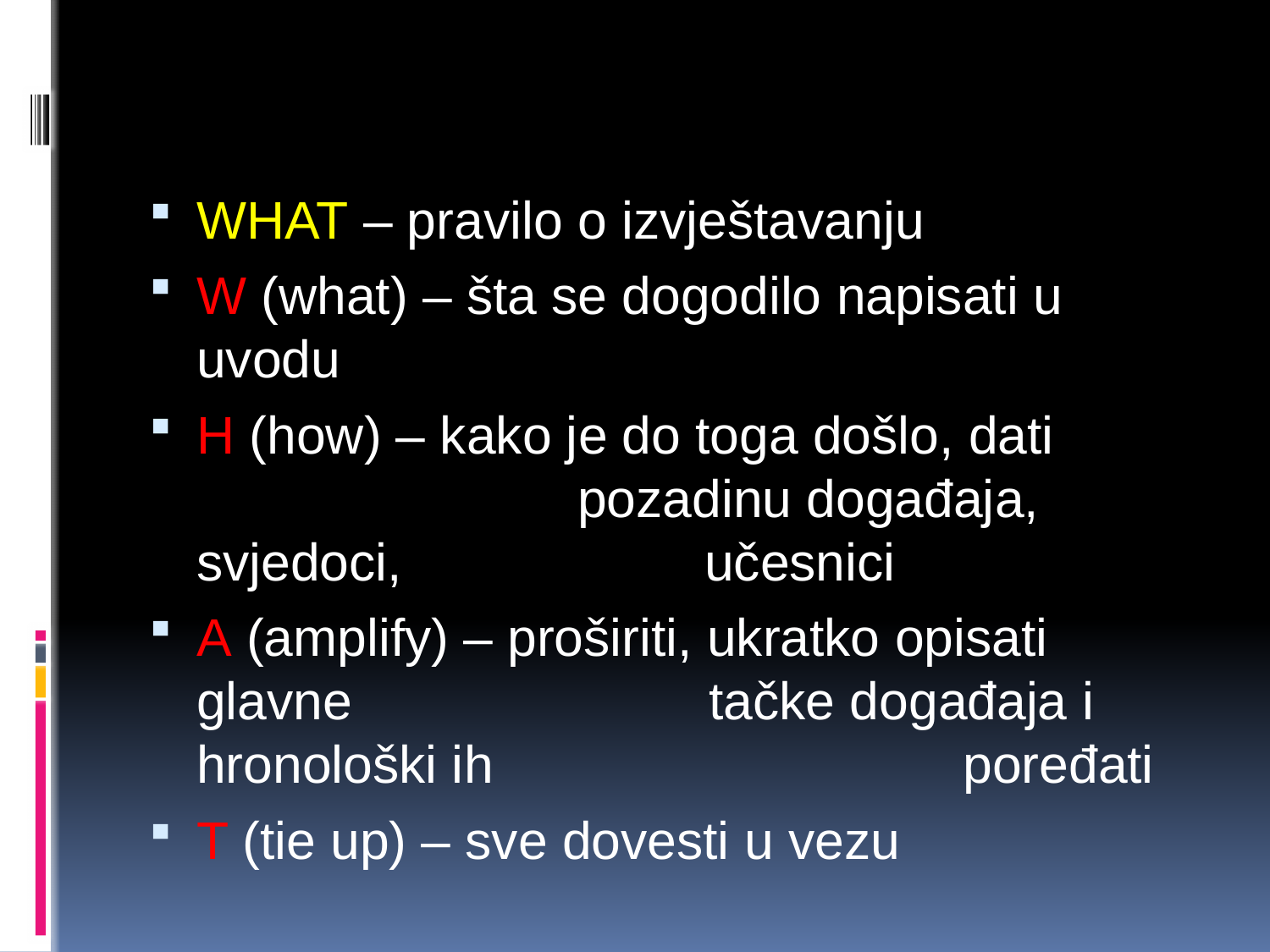

WHAT – pravilo o izvještavanju
W (what) – šta se dogodilo napisati u uvodu
H (how) – kako je do toga došlo, dati     			pozadinu događaja, svjedoci, 			učesnici
A (amplify) – proširiti, ukratko opisati glavne 		         tačke događaja i hronološki ih 			         poređati
T (tie up) – sve dovesti u vezu